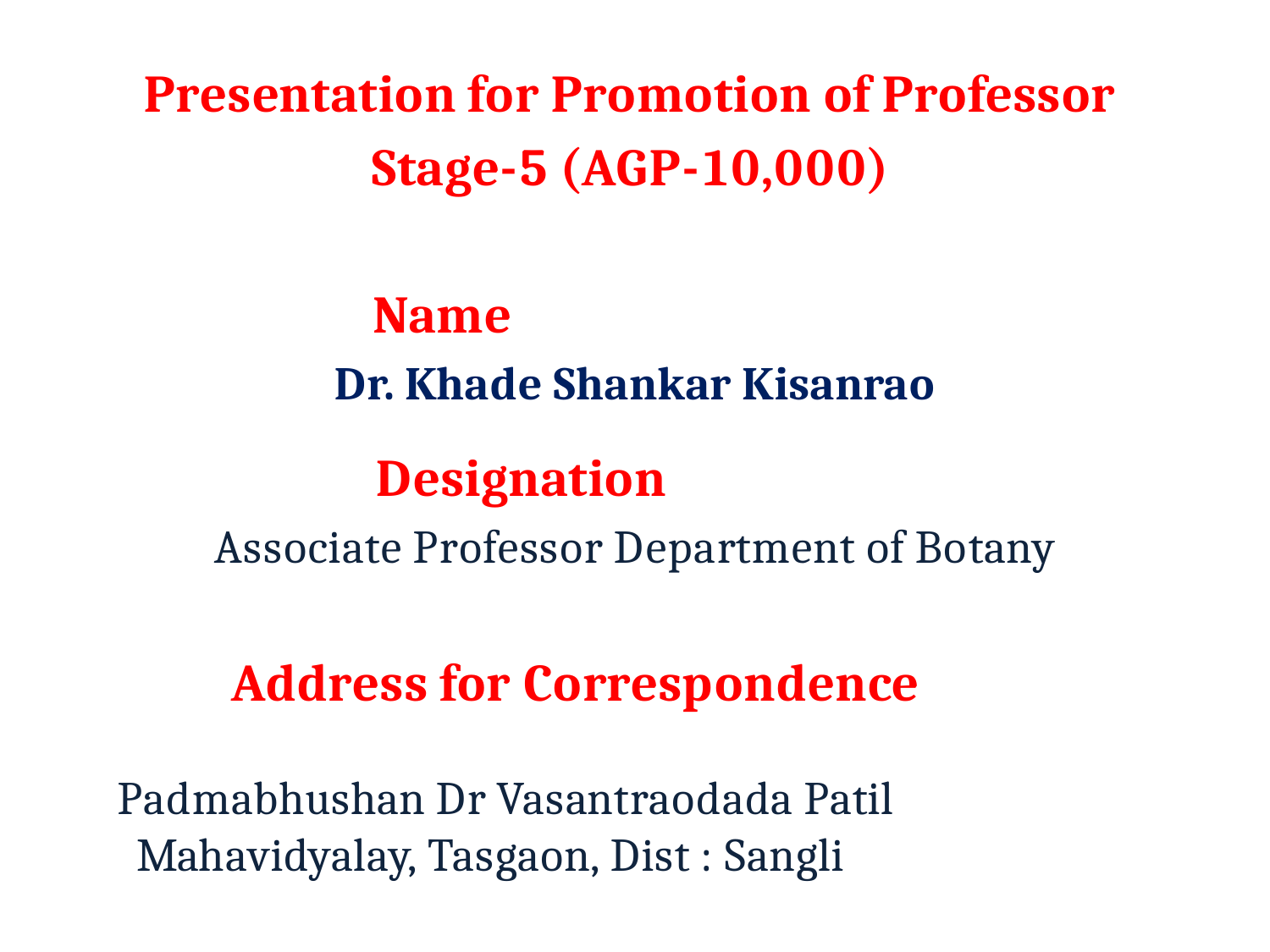

Presentation for Promotion of Professor
Stage-5 (AGP-10,000)

Name
 Dr. Khade Shankar Kisanrao

Designation
 Associate Professor Department of Botany

                Address for Correspondence
     Padmabhushan Dr Vasantraodada Patil
       Mahavidyalay, Tasgaon, Dist : Sangli